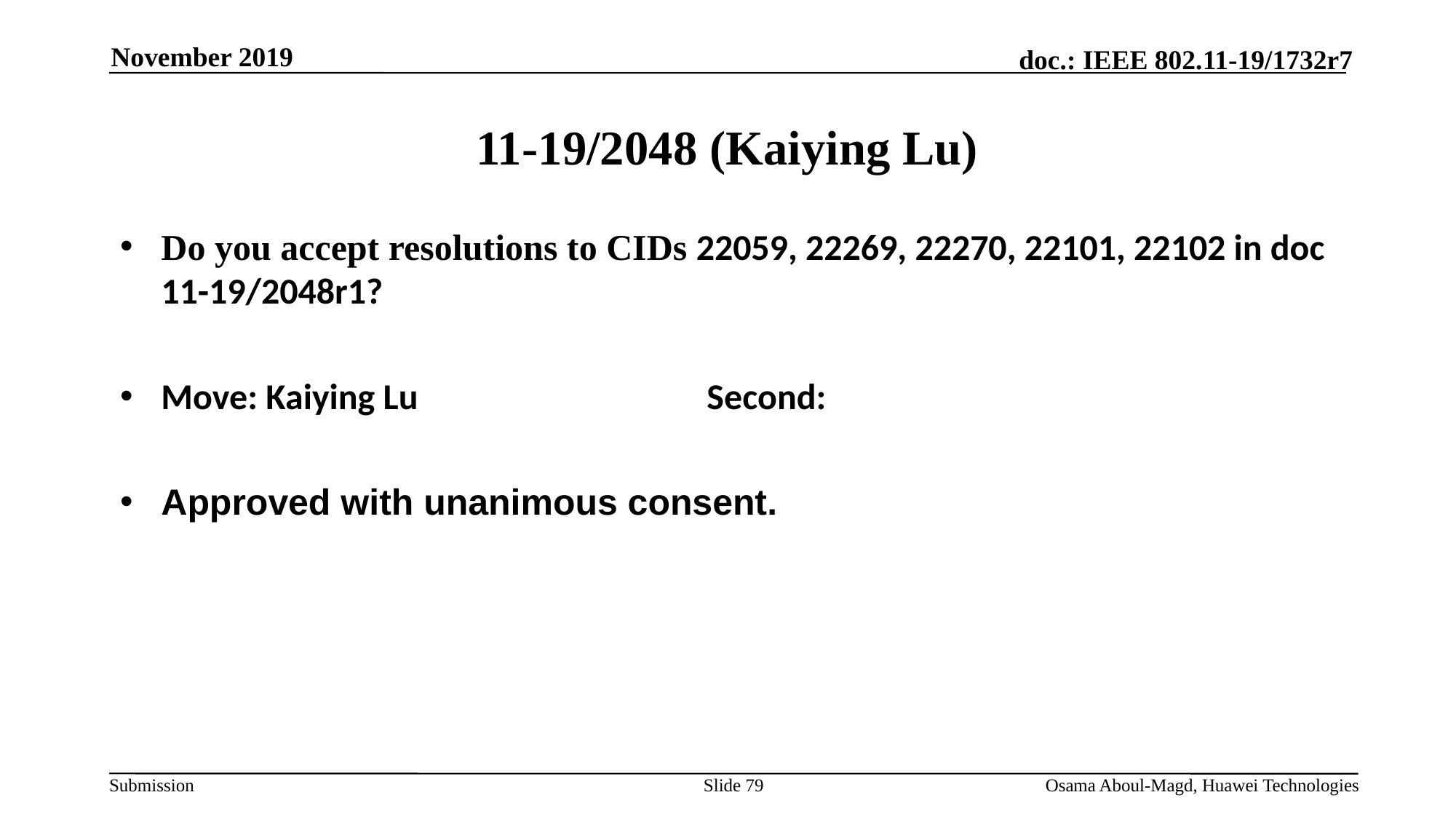

November 2019
# 11-19/2048 (Kaiying Lu)
Do you accept resolutions to CIDs 22059, 22269, 22270, 22101, 22102 in doc 11-19/2048r1?

Move: Kaiying Lu			Second:

Approved with unanimous consent.

Slide 79
Osama Aboul-Magd, Huawei Technologies